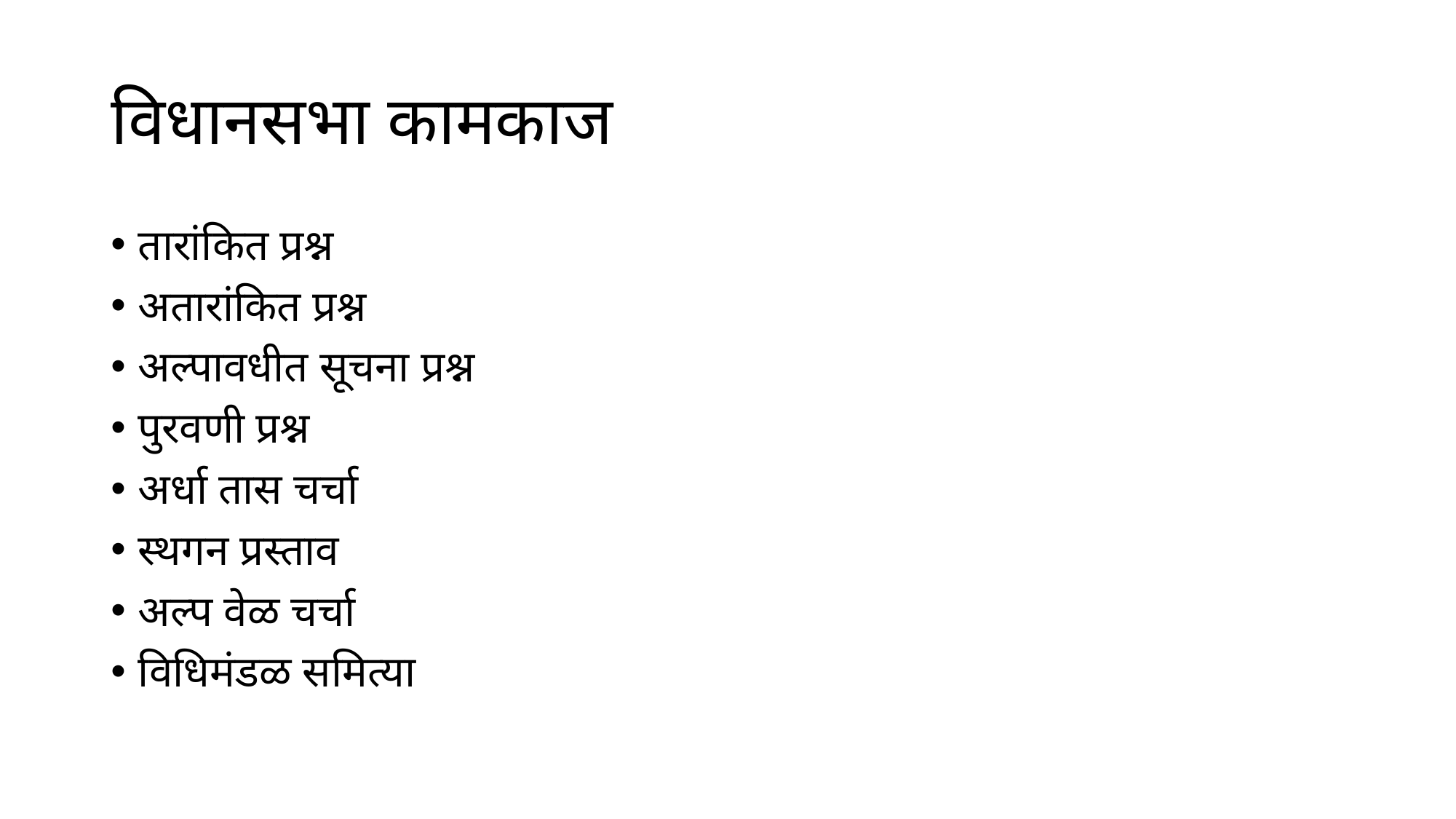

# विधानसभा कामकाज
तारांकित प्रश्न
अतारांकित प्रश्न
अल्पावधीत सूचना प्रश्न
पुरवणी प्रश्न
अर्धा तास चर्चा
स्थगन प्रस्ताव
अल्प वेळ चर्चा
विधिमंडळ समित्या